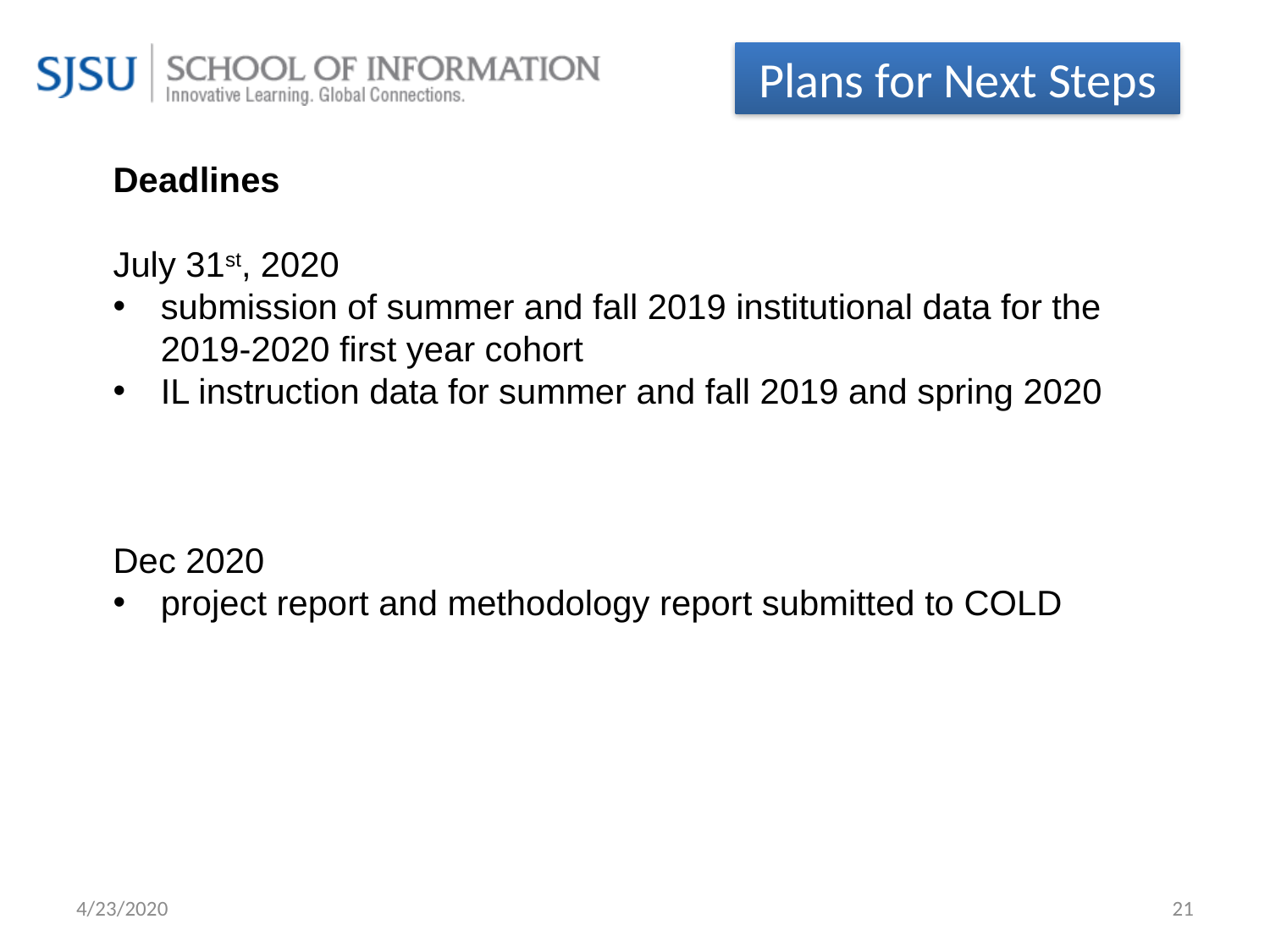

Plans for Next Steps
Deadlines

July 31st, 2020
submission of summer and fall 2019 institutional data for the 2019-2020 first year cohort
IL instruction data for summer and fall 2019 and spring 2020

Dec 2020
project report and methodology report submitted to COLD
4/23/2020
21